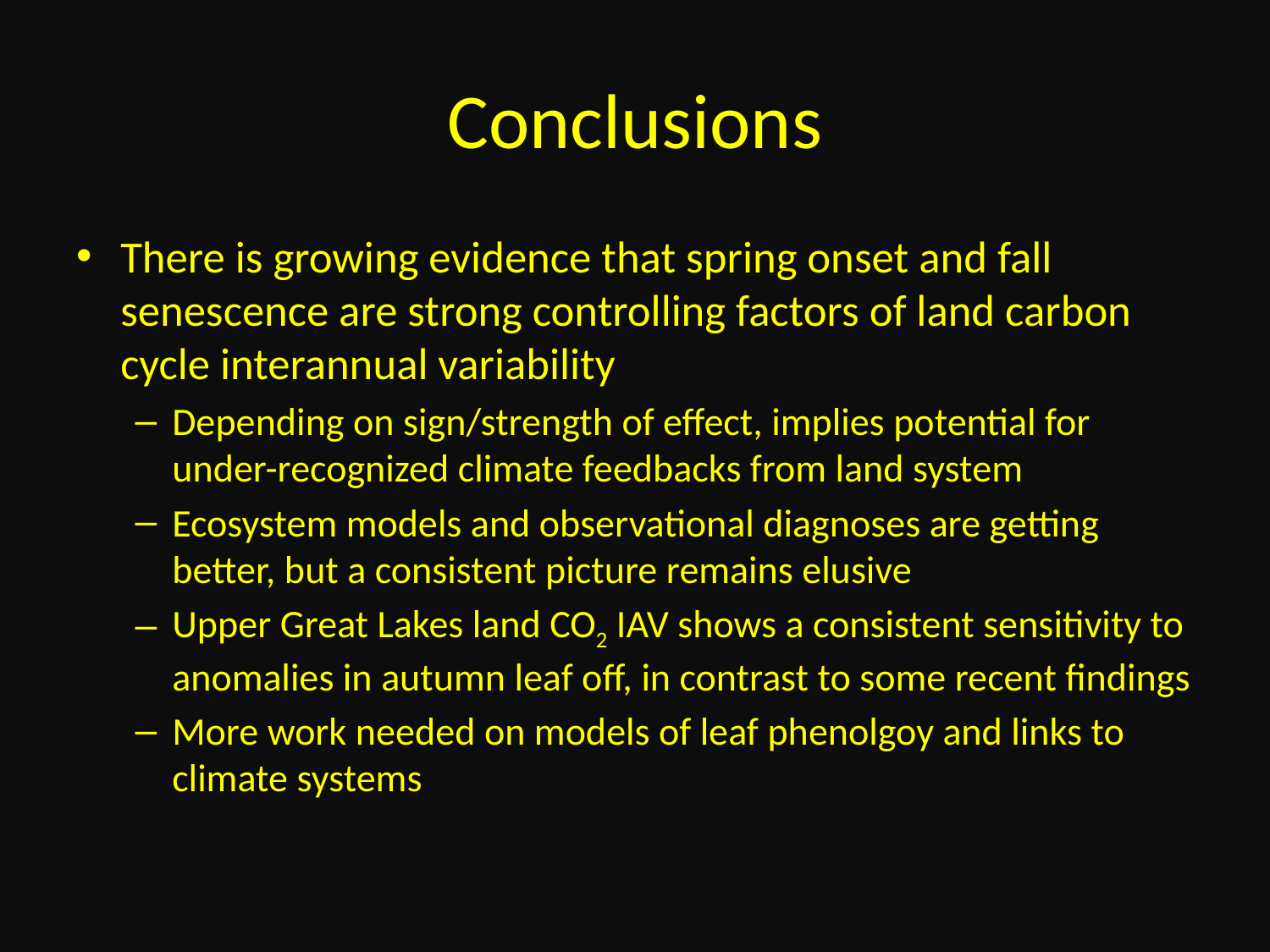

# Conclusions
There is growing evidence that spring onset and fall senescence are strong controlling factors of land carbon cycle interannual variability
Depending on sign/strength of effect, implies potential for under-recognized climate feedbacks from land system
Ecosystem models and observational diagnoses are getting better, but a consistent picture remains elusive
Upper Great Lakes land CO2 IAV shows a consistent sensitivity to anomalies in autumn leaf off, in contrast to some recent findings
More work needed on models of leaf phenolgoy and links to climate systems